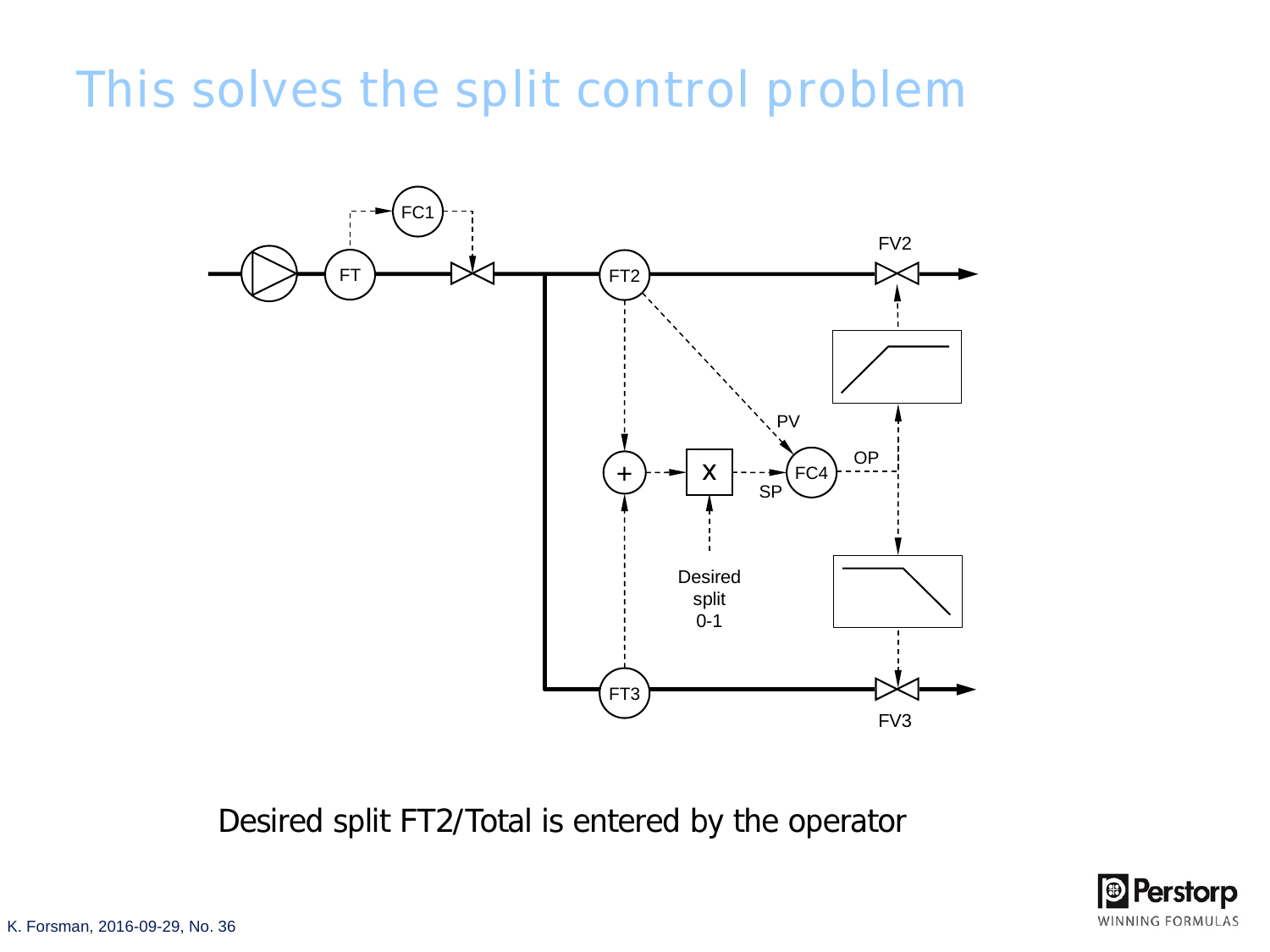

# This solves the split control problem
FC1

FV2

FT
FT2

PV

OP
FC4
x
+
SP

Desired
split
0-1
FT3

FV3
Desired split FT2/Total is entered by the operator